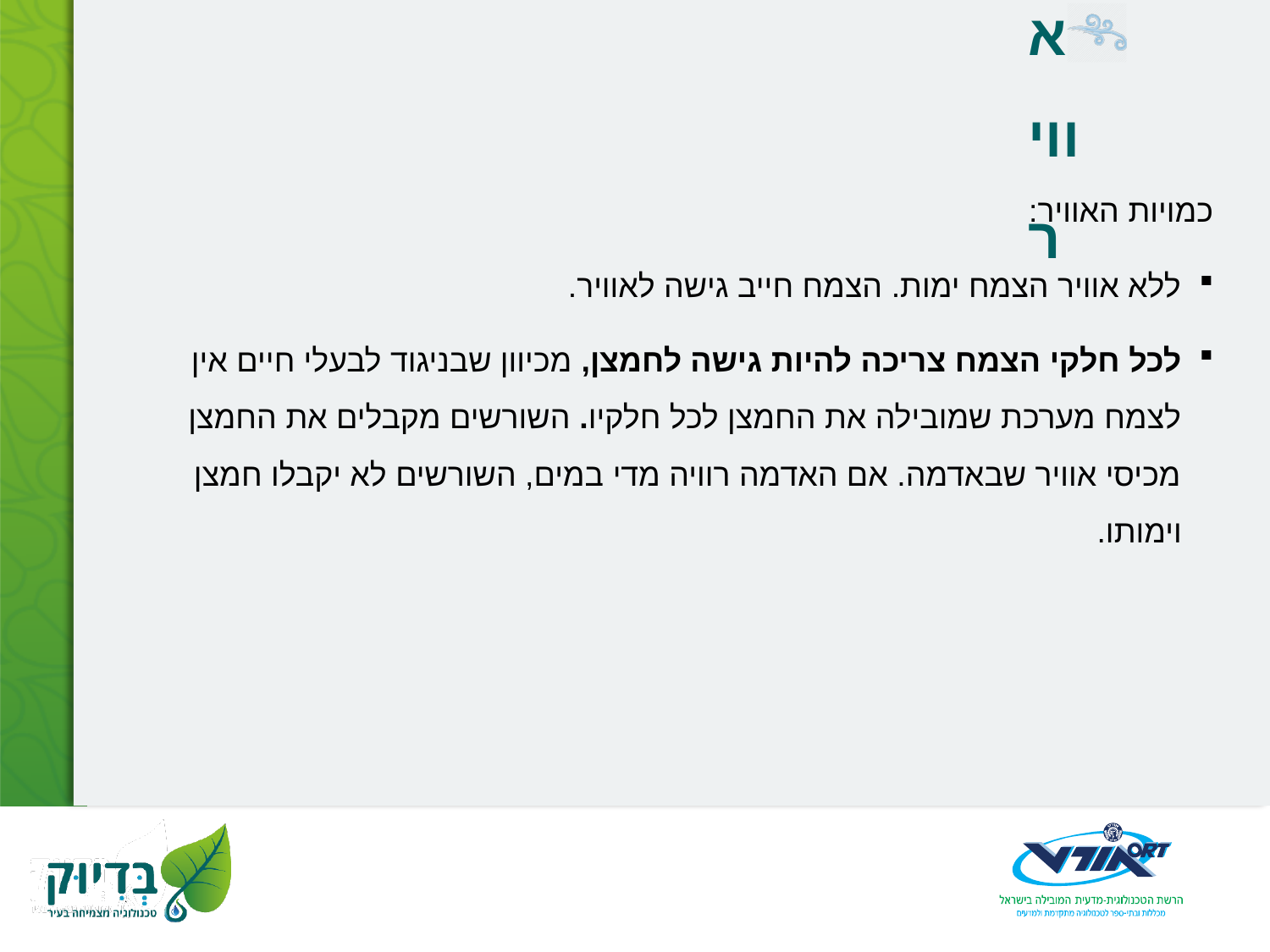

# אוויר
כמויות האוויר:
ללא אוויר הצמח ימות. הצמח חייב גישה לאוויר.
לכל חלקי הצמח צריכה להיות גישה לחמצן, מכיוון שבניגוד לבעלי חיים אין לצמח מערכת שמובילה את החמצן לכל חלקיו. השורשים מקבלים את החמצן מכיסי אוויר שבאדמה. אם האדמה רוויה מדי במים, השורשים לא יקבלו חמצן וימותו.